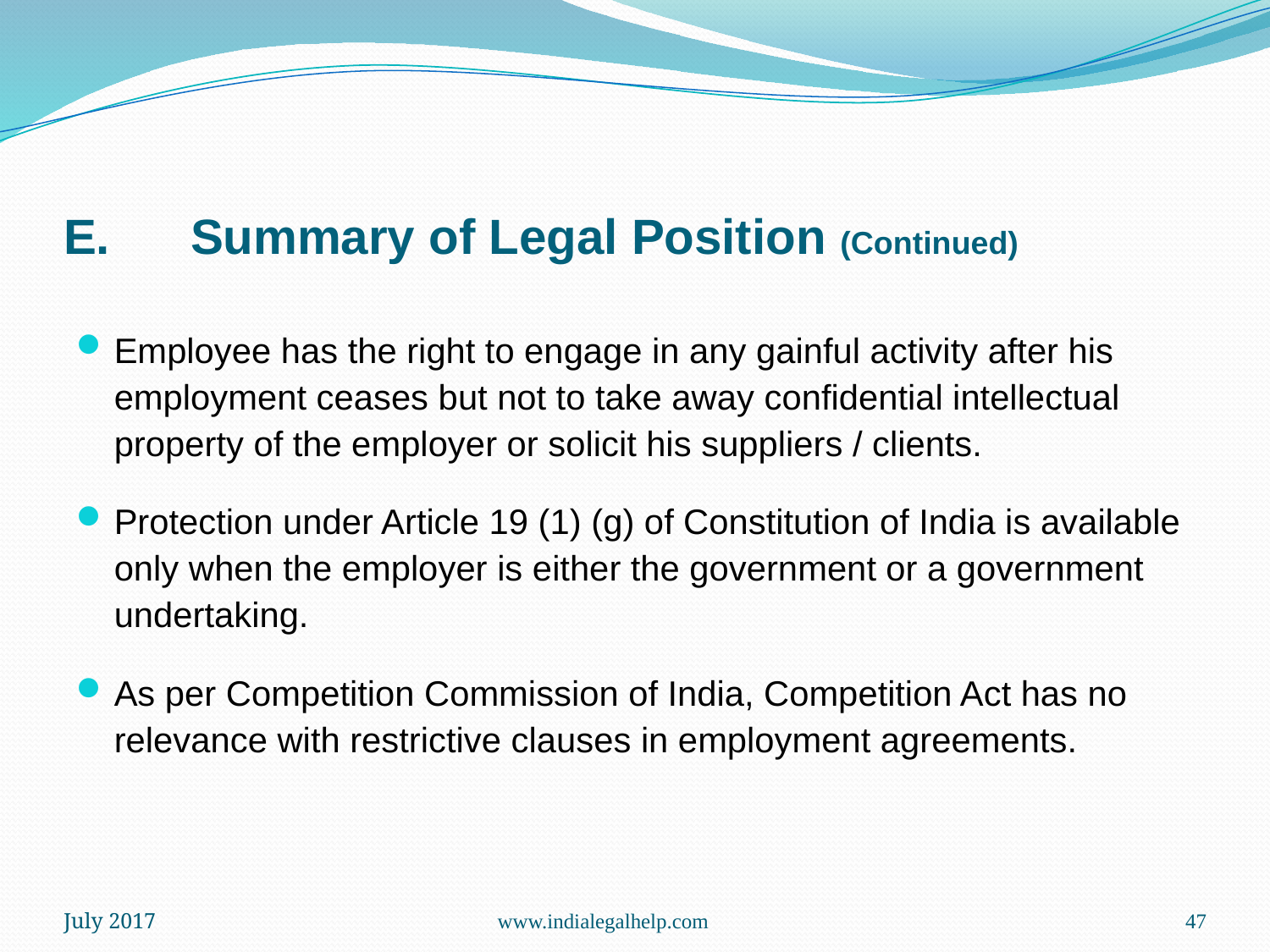

# E.	Summary of Legal Position (Continued)
Employee has the right to engage in any gainful activity after his employment ceases but not to take away confidential intellectual property of the employer or solicit his suppliers / clients.
Protection under Article 19 (1) (g) of Constitution of India is available only when the employer is either the government or a government undertaking.
As per Competition Commission of India, Competition Act has no relevance with restrictive clauses in employment agreements.
July 2017
www.indialegalhelp.com
47